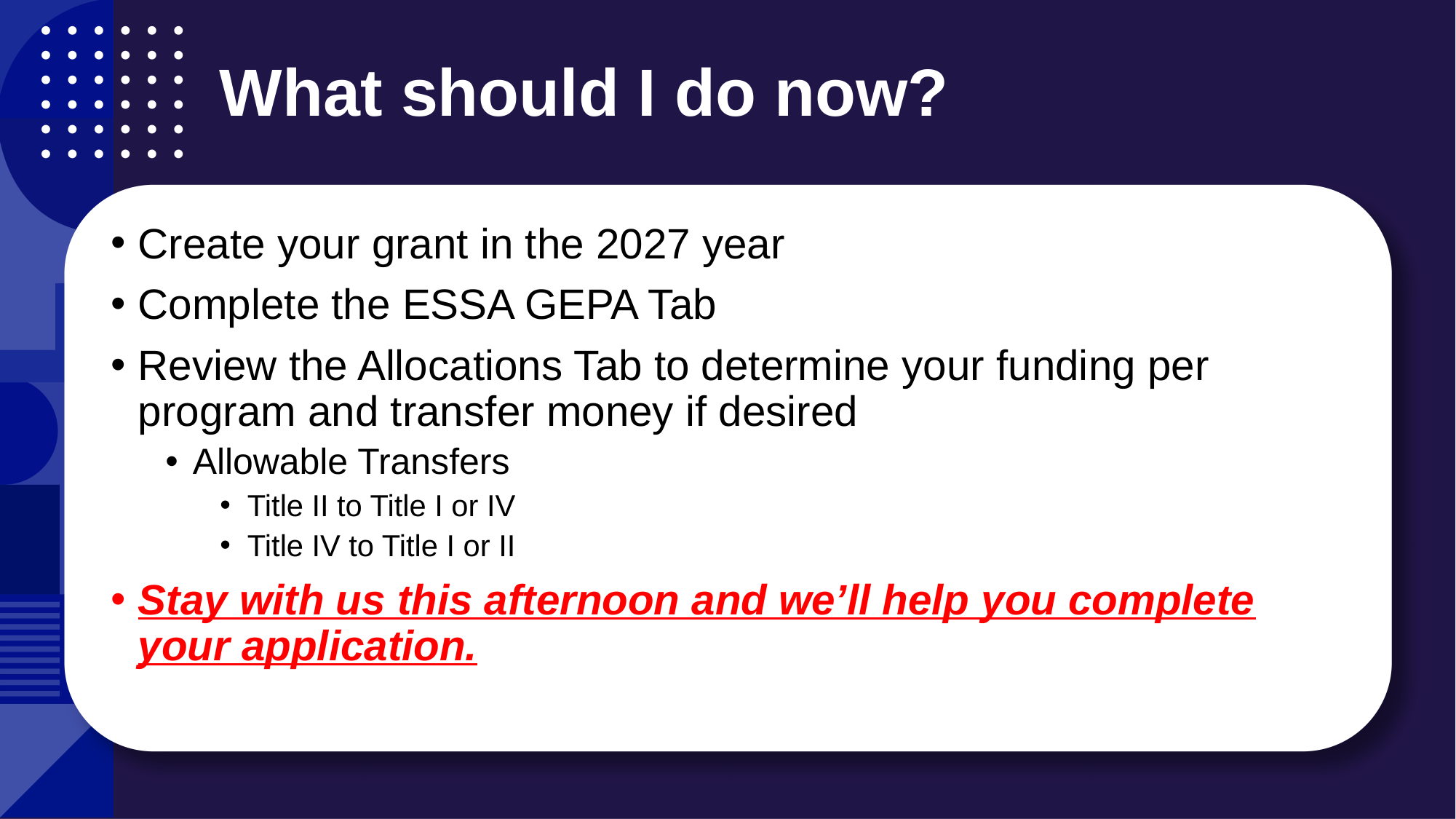

# What should I do now?
Create your grant in the 2027 year
Complete the ESSA GEPA Tab
Review the Allocations Tab to determine your funding per program and transfer money if desired
Allowable Transfers
Title II to Title I or IV
Title IV to Title I or II
Stay with us this afternoon and we’ll help you complete your application.